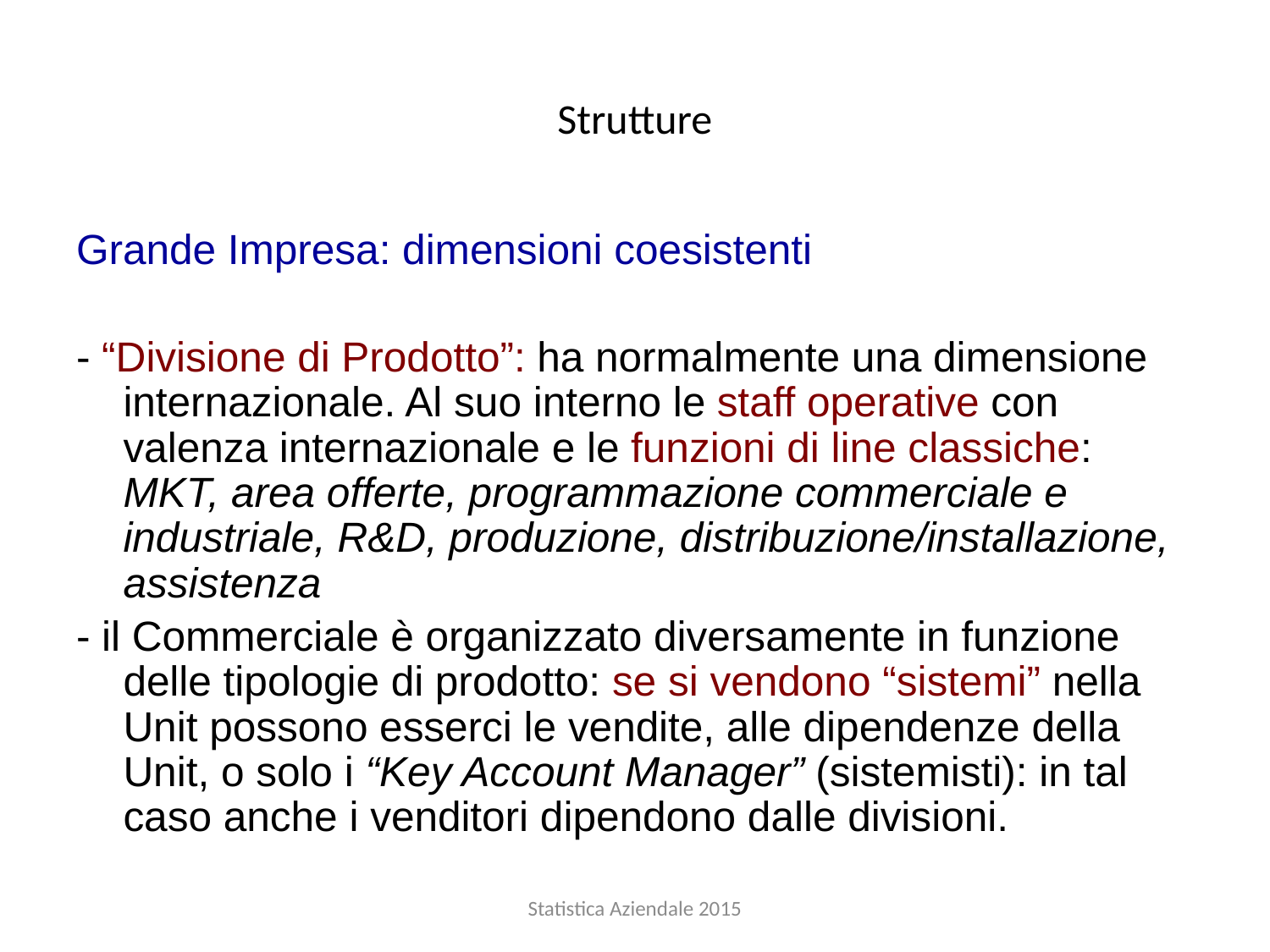

# Strutture
Grande Impresa: dimensioni coesistenti

- “Divisione di Prodotto”: ha normalmente una dimensione internazionale. Al suo interno le staff operative con valenza internazionale e le funzioni di line classiche: MKT, area offerte, programmazione commerciale e industriale, R&D, produzione, distribuzione/installazione, assistenza
- il Commerciale è organizzato diversamente in funzione delle tipologie di prodotto: se si vendono “sistemi” nella Unit possono esserci le vendite, alle dipendenze della Unit, o solo i “Key Account Manager” (sistemisti): in tal caso anche i venditori dipendono dalle divisioni.

Statistica Aziendale 2015